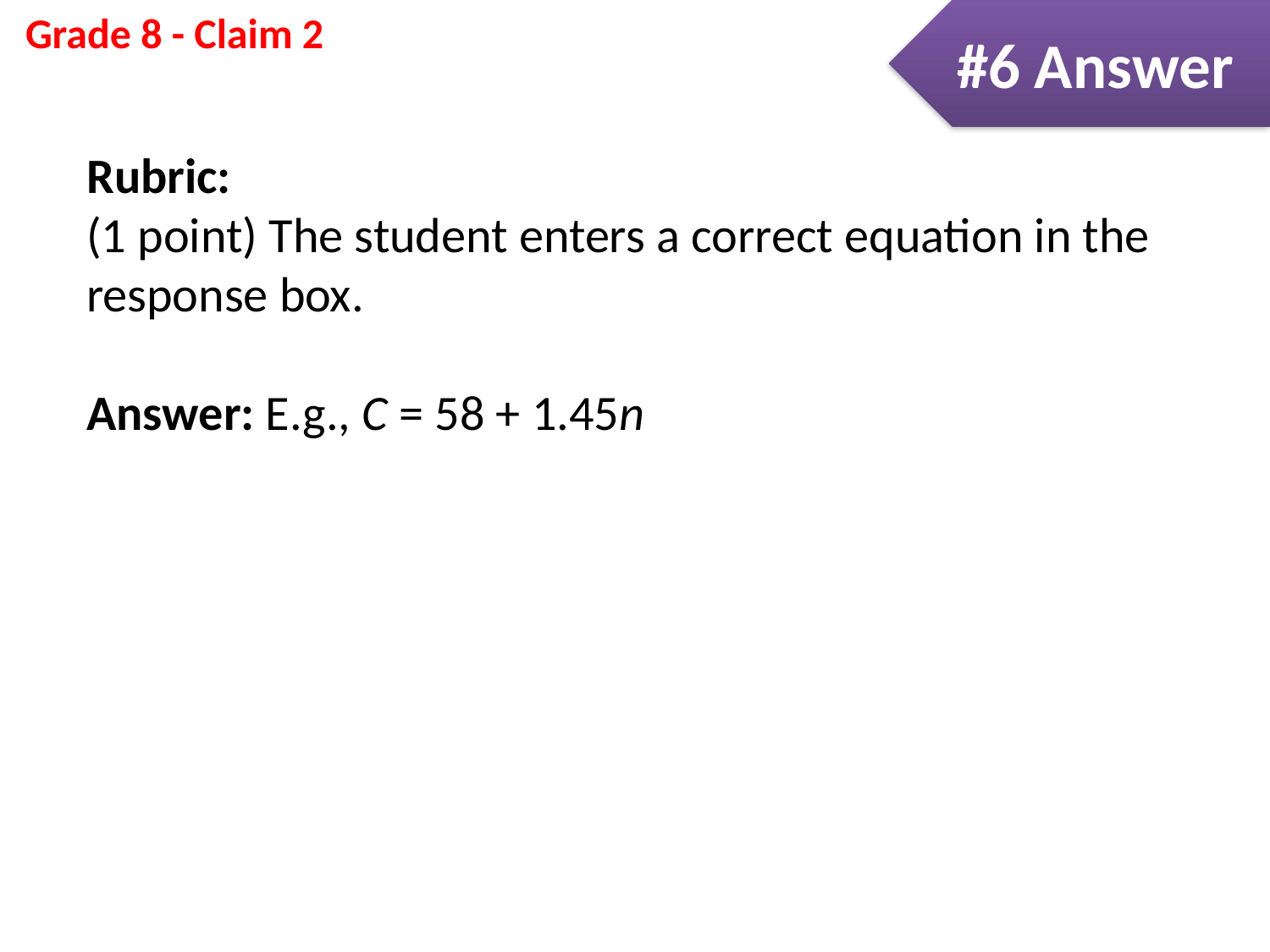

#6 Answer
Rubric:
(1 point) The student enters a correct equation in the response box.

Answer: E.g., C = 58 + 1.45n